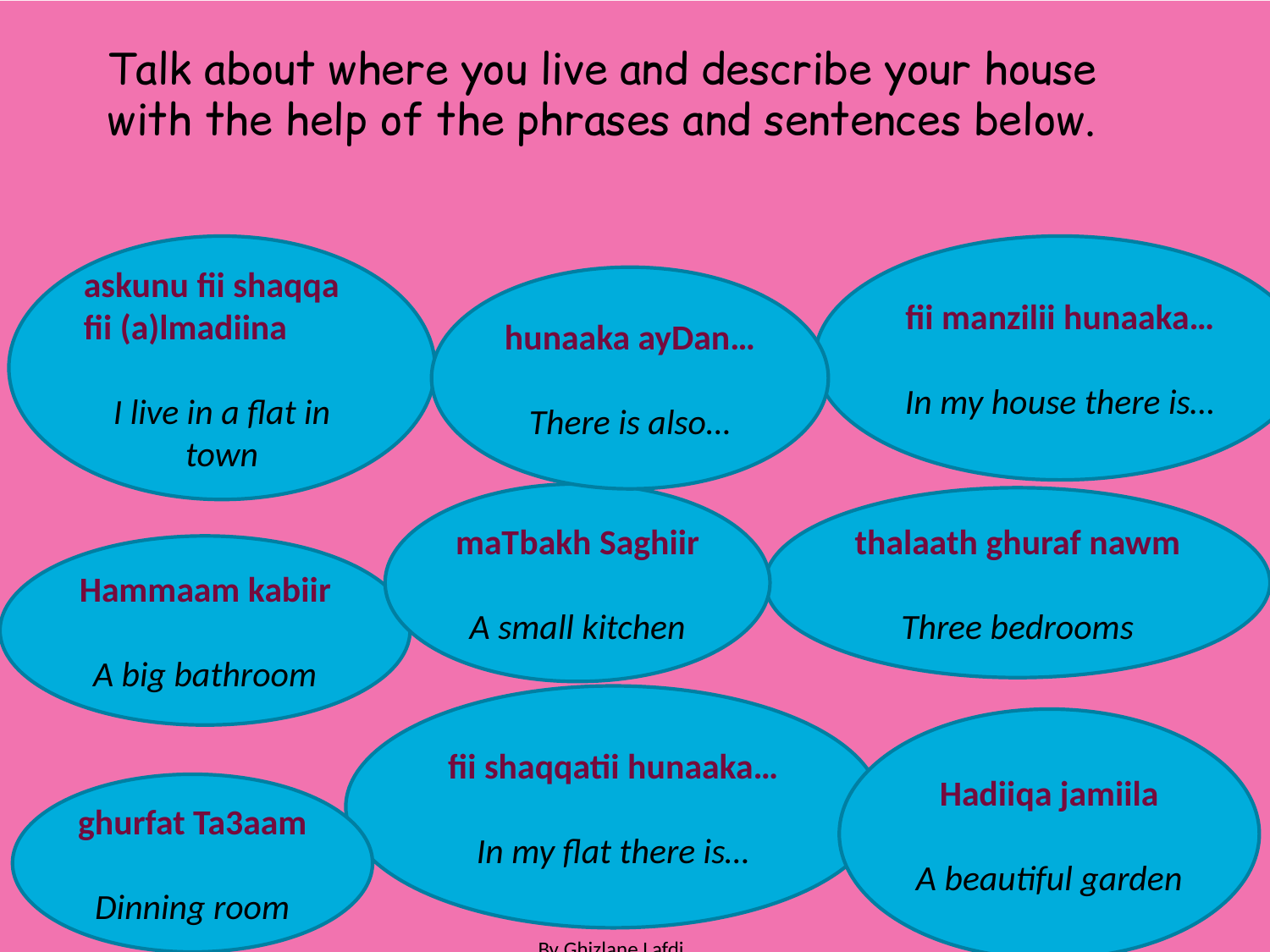

Talk about where you live and describe your house with the help of the phrases and sentences below.
#

askunu fii shaqqa fii (a)lmadiina

I live in a flat in town
fii manzilii hunaaka…

In my house there is…
hunaaka ayDan…

There is also…
maTbakh Saghiir

A small kitchen
thalaath ghuraf nawm

Three bedrooms
Hammaam kabiir

A big bathroom
fii shaqqatii hunaaka…

In my flat there is…
Hadiiqa jamiila

A beautiful garden
ghurfat Ta3aam

Dinning room
By Ghizlane Lafdi